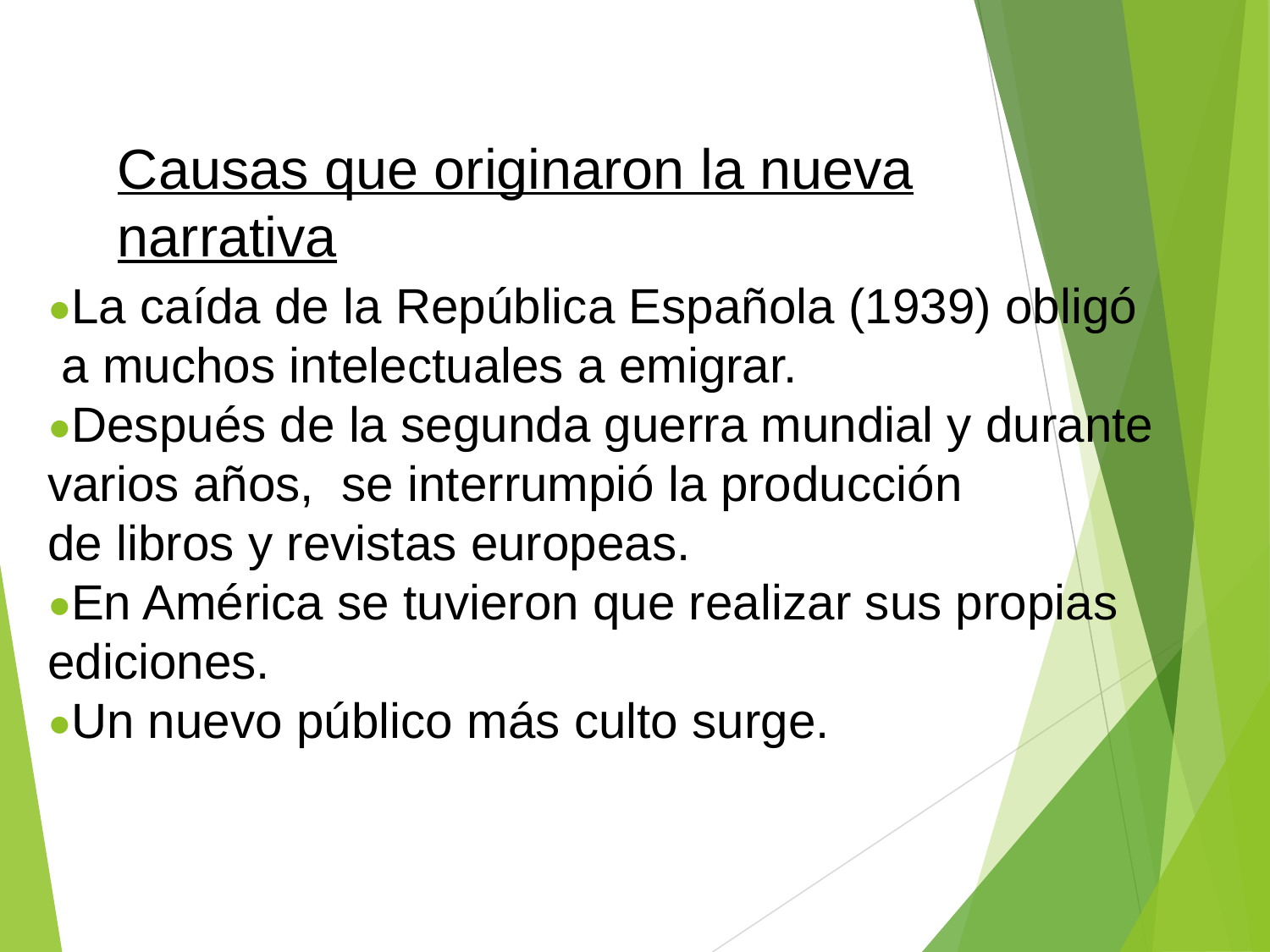

# Causas que originaron la nueva narrativa
La caída de la República Española (1939) obligó
 a muchos intelectuales a emigrar.
Después de la segunda guerra mundial y durante
varios años,  se interrumpió la producción
de libros y revistas europeas.
En América se tuvieron que realizar sus propias ediciones.
Un nuevo público más culto surge.